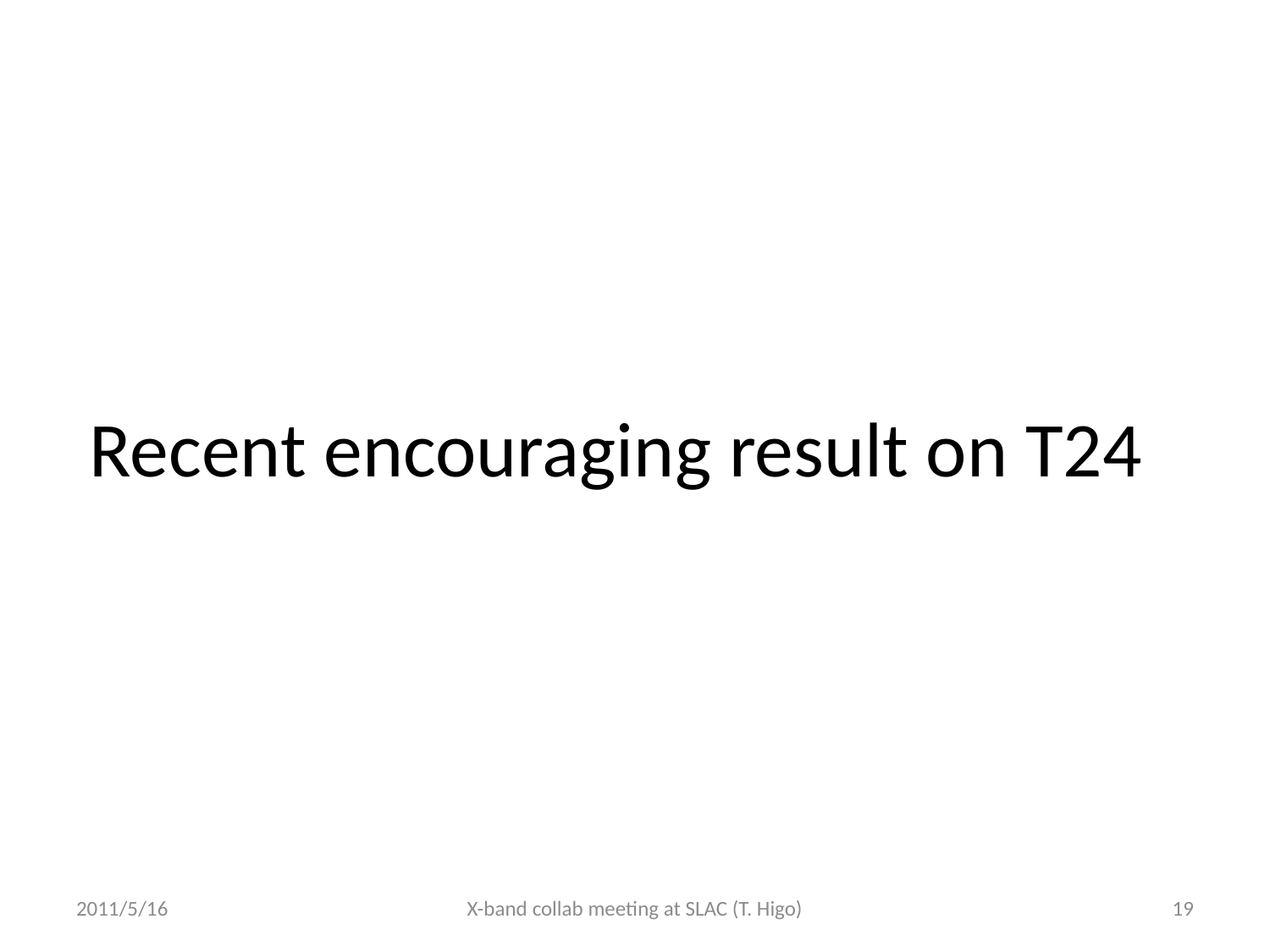

# Recent encouraging result on T24
2011/5/16
X-band collab meeting at SLAC (T. Higo)
19